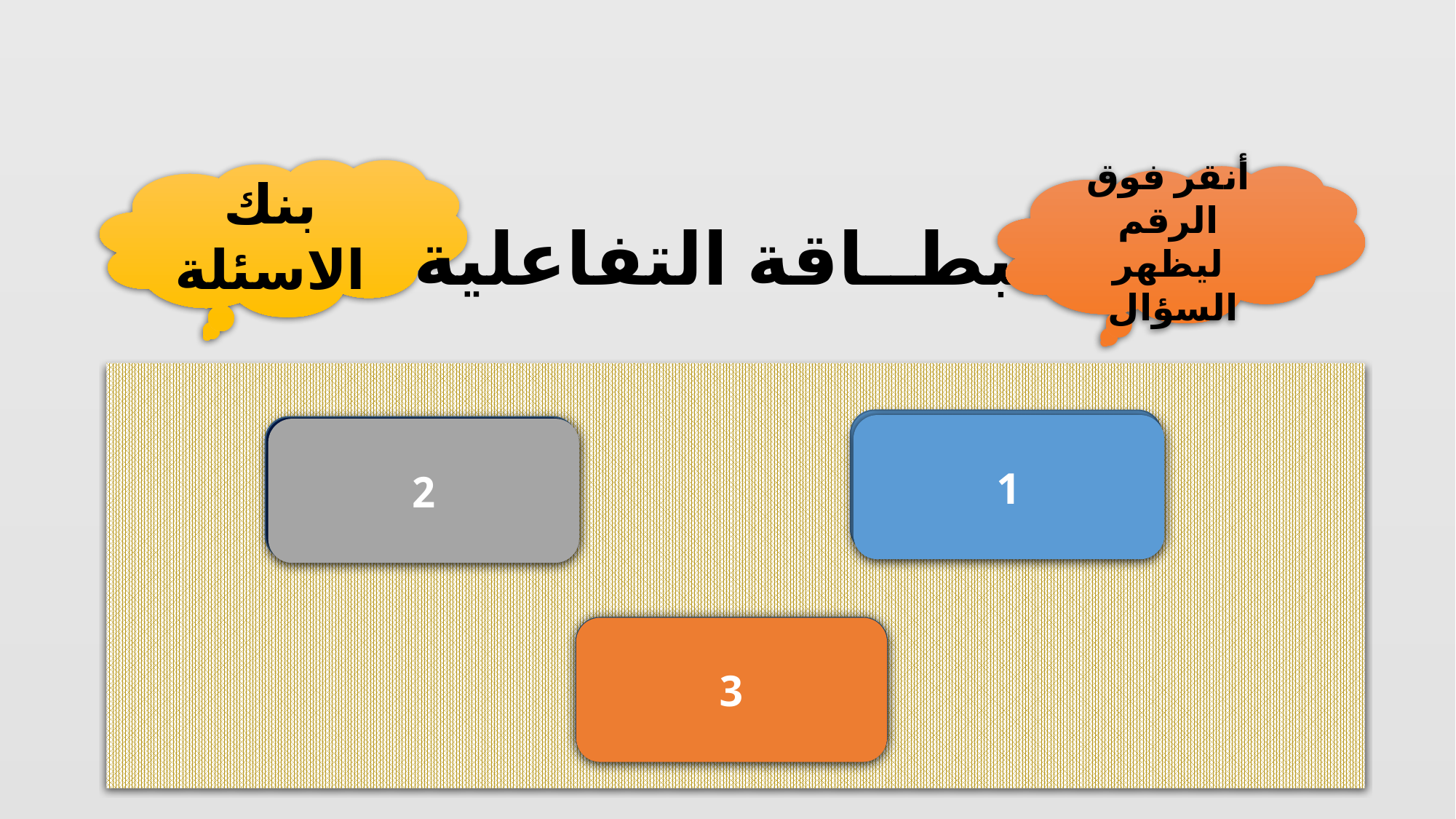

بنك الاسئلة
أنقر فوق الرقم ليظهر السؤال
البطــاقة التفاعلية

ما معنى مفلس؟
1
اذكر بعض الاعمال التي تجعل صاحبها مفلس يوم القيامة
2
ما الذي يجب على المسلم فعله ليحافظ على حسناته ؟
3